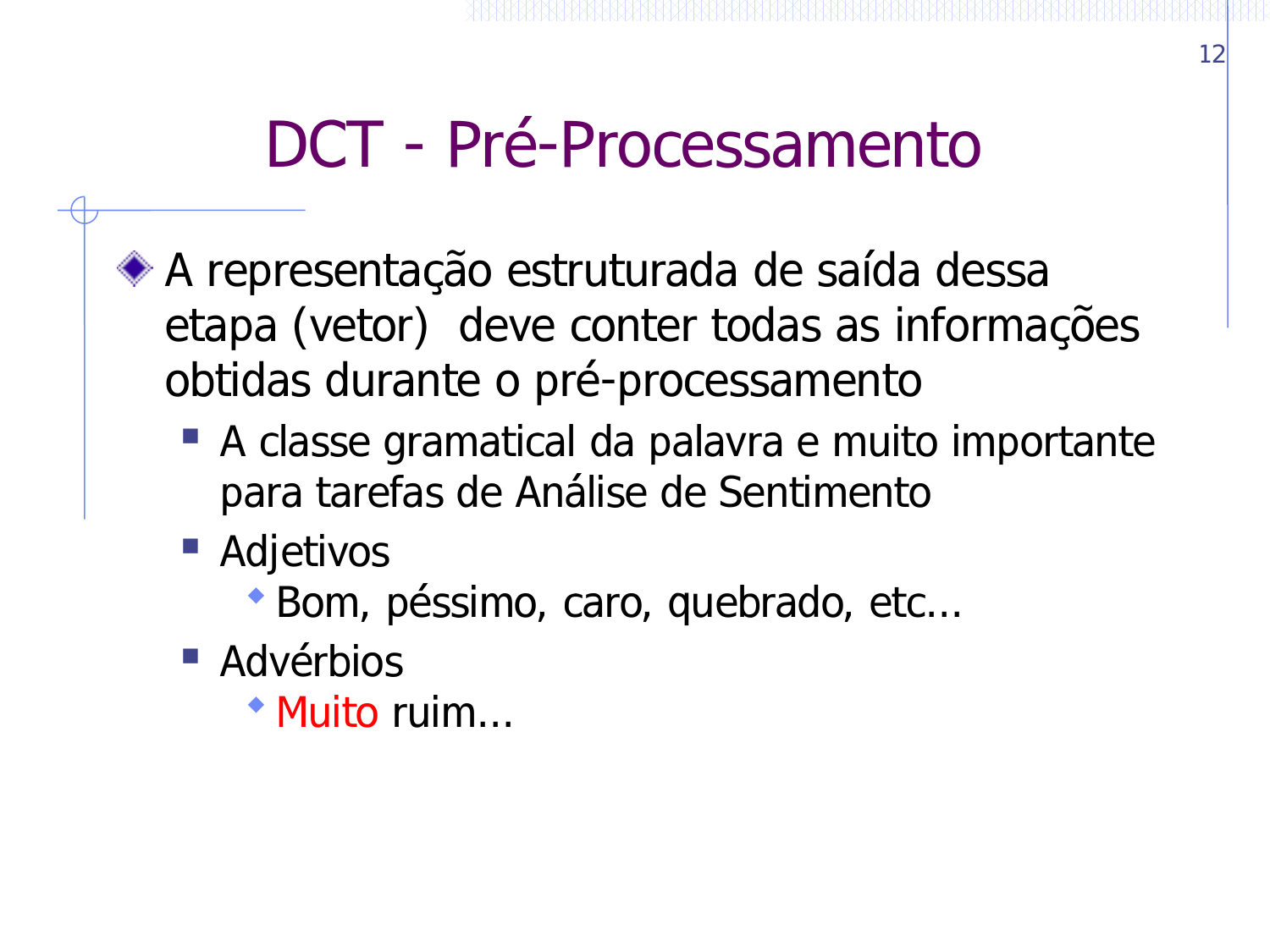

12
# DCT - Pré-Processamento
A representação estruturada de saída dessa etapa (vetor)  deve conter todas as informações obtidas durante o pré-processamento
A classe gramatical da palavra e muito importante para tarefas de Análise de Sentimento
Adjetivos
Bom, péssimo, caro, quebrado, etc...
Advérbios
Muito ruim...